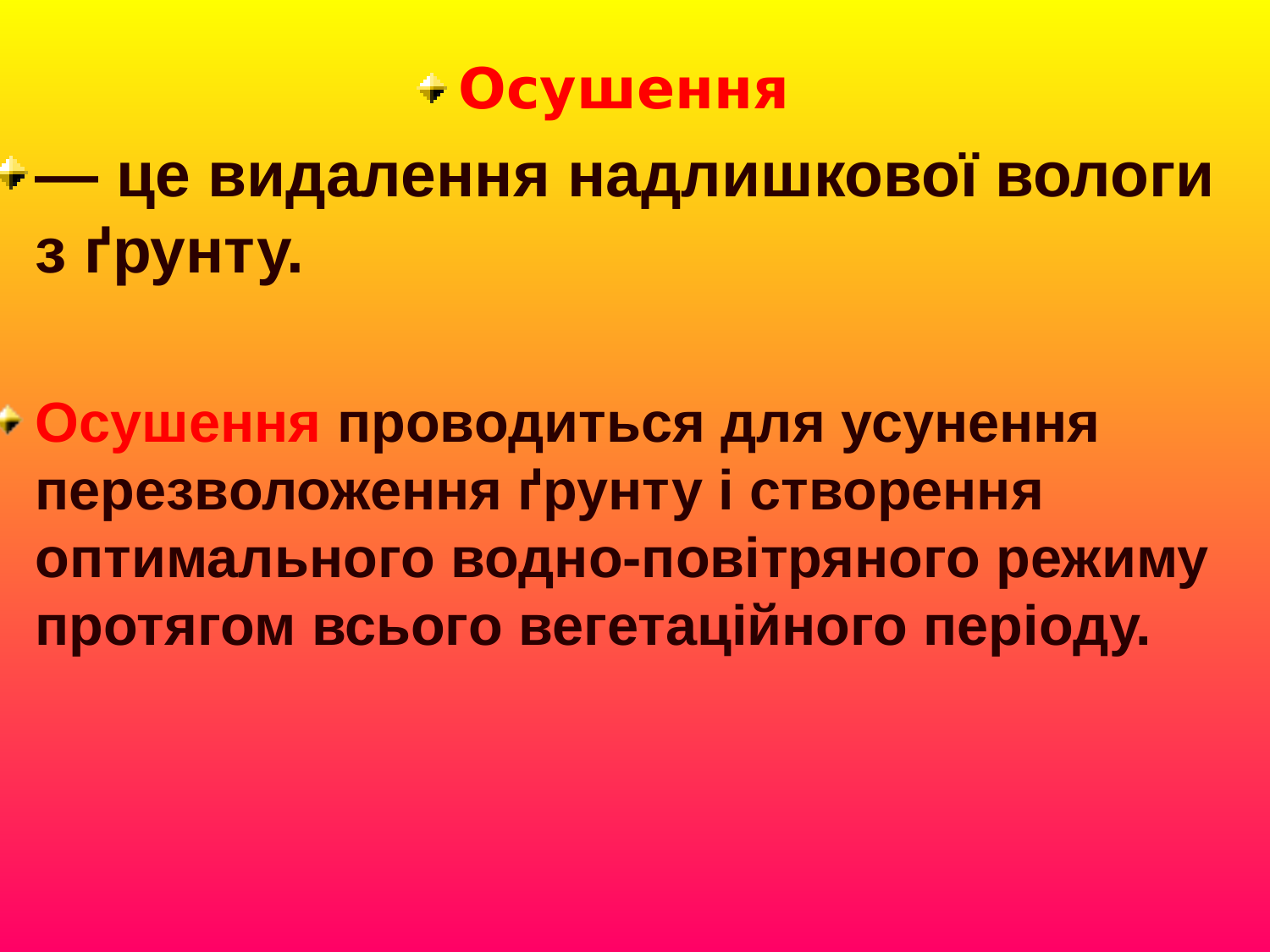

Осушення
— це видалення надлишкової вологи з ґрунту.

Осушення проводиться для усунення перезволоження ґрунту і створення оптимального водно-повітряного режиму  протягом всього вегетаційного періоду.